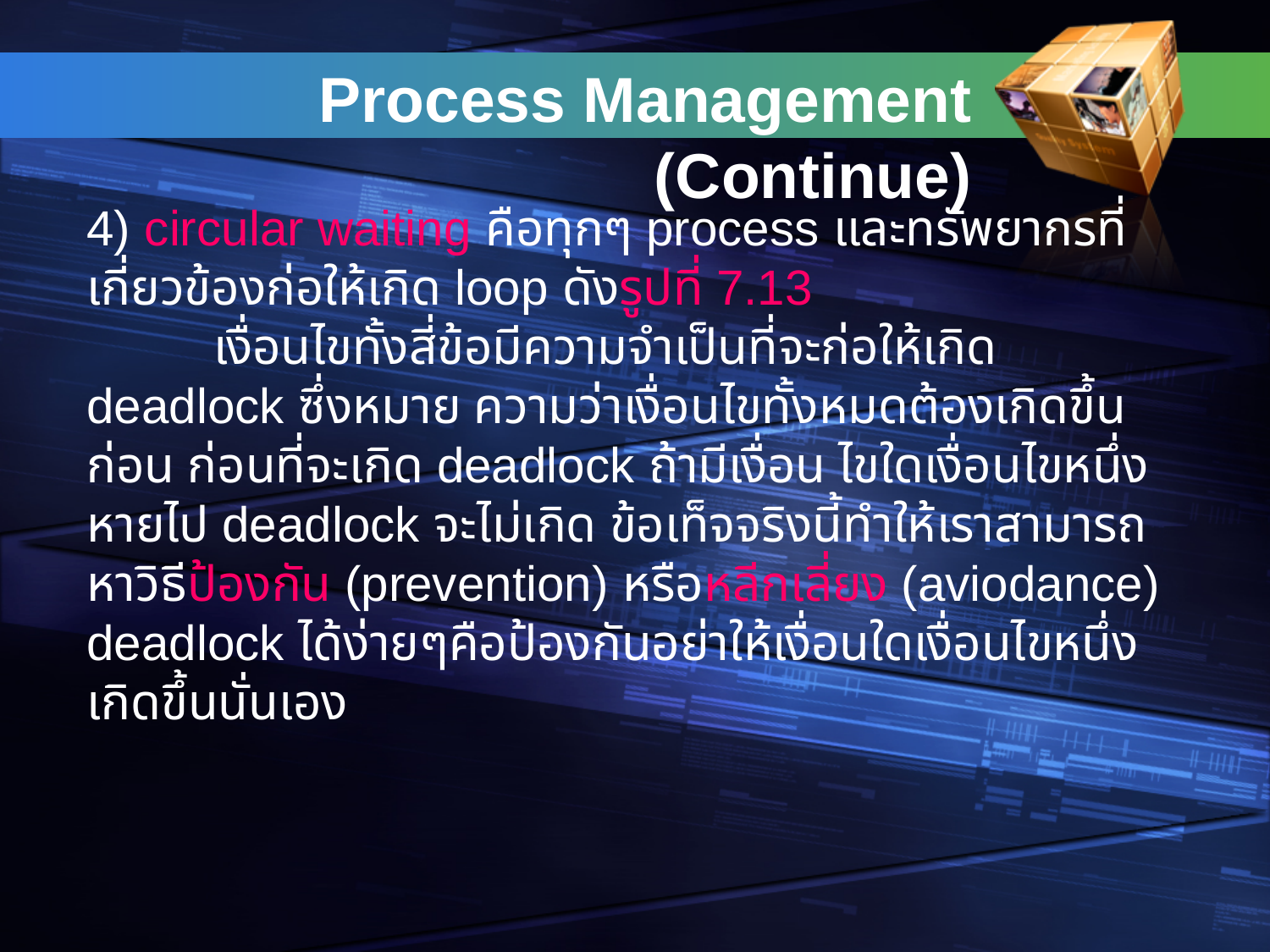

Process Management (Continue)
# 4) circular waiting คือทุกๆ process และทรัพยากรที่เกี่ยวข้องก่อให้เกิด loop ดังรูปที่ 7.13 เงื่อนไขทั้งสี่ข้อมีความจำเป็นที่จะก่อให้เกิด deadlock ซึ่งหมาย ความว่าเงื่อนไขทั้งหมดต้องเกิดขึ้นก่อน ก่อนที่จะเกิด deadlock ถ้ามีเงื่อน ไขใดเงื่อนไขหนึ่งหายไป deadlock จะไม่เกิด ข้อเท็จจริงนี้ทำให้เราสามารถหาวิธีป้องกัน (prevention) หรือหลีกเลี่ยง (aviodance) deadlock ได้ง่ายๆคือป้องกันอย่าให้เงื่อนใดเงื่อนไขหนึ่งเกิดขึ้นนั่นเอง